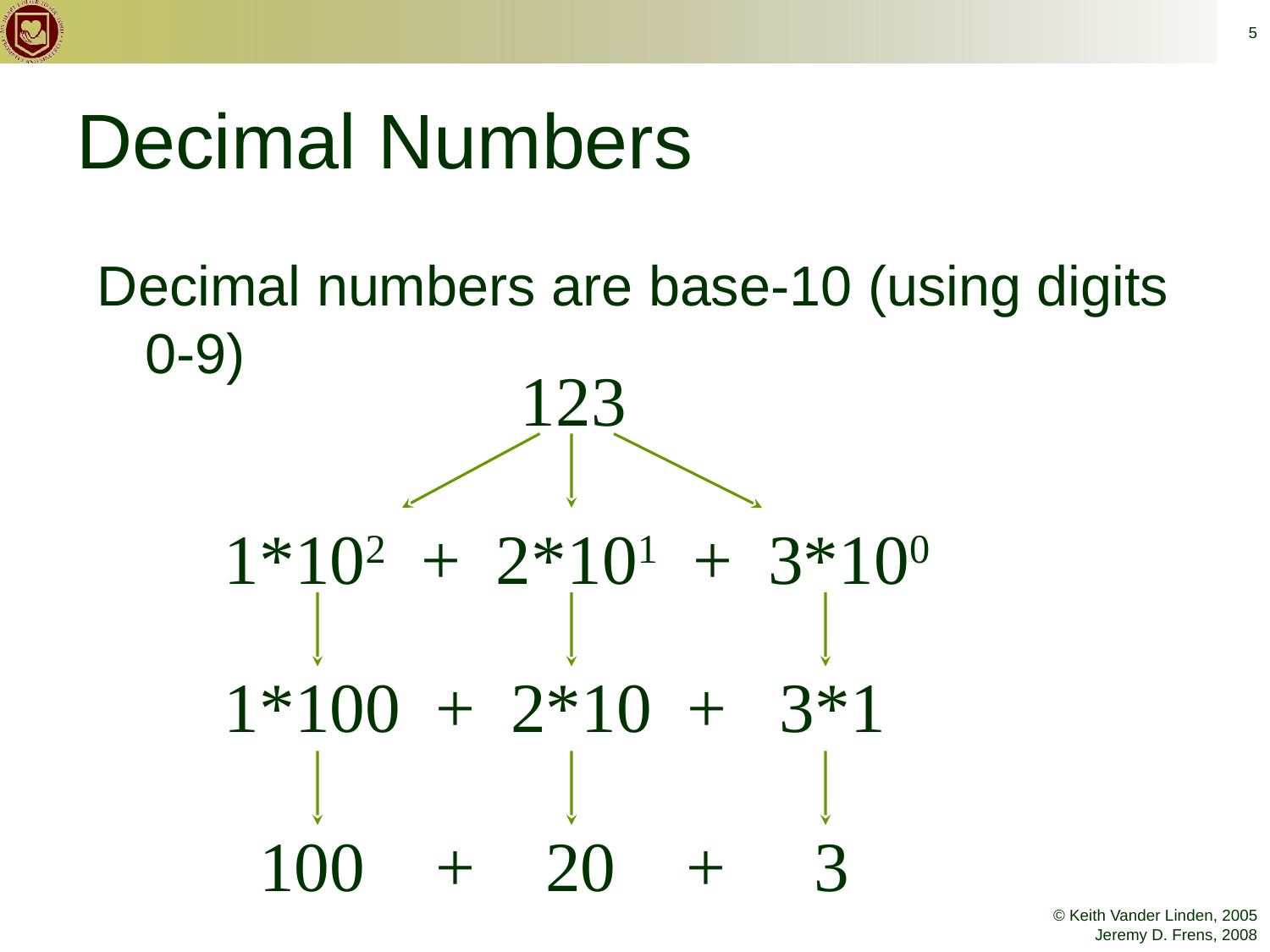

5
# Decimal Numbers
Decimal numbers are base-10 (using digits 0-9)
123

1*102  +  2*101  +  3*100

1*100  +  2*10  +   3*1

  100    +    20    +     3